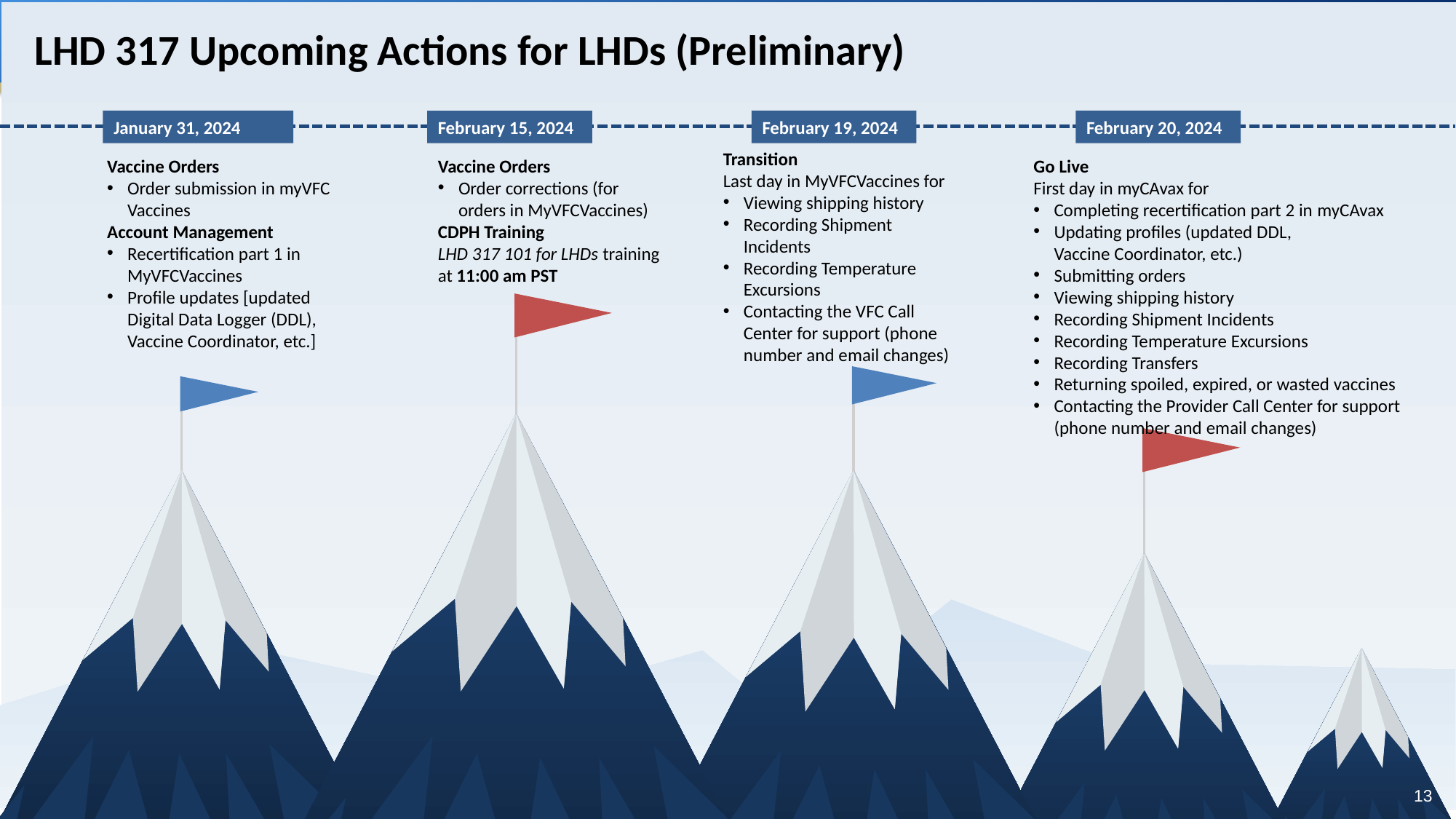

LHD 317 Upcoming Actions for LHDs (Preliminary)
January 31, 2024
February 19, 2024
February 20, 2024
February 15, 2024
Transition
Last day in MyVFCVaccines for
Viewing shipping history
Recording Shipment Incidents
Recording Temperature Excursions
Contacting the VFC Call Center for support (phone number and email changes)
Vaccine Orders
Order submission in myVFC Vaccines
Account Management
Recertification part 1 in MyVFCVaccines
Profile updates [updated Digital Data Logger (DDL), Vaccine Coordinator, etc.]
Vaccine Orders
Order corrections (for orders in MyVFCVaccines)
CDPH Training
LHD 317 101 for LHDs training at 11:00 am PST
Go Live
First day in myCAvax for
Completing recertification part 2 in myCAvax
Updating profiles (updated DDL, Vaccine Coordinator, etc.)
Submitting orders
Viewing shipping history
Recording Shipment Incidents
Recording Temperature Excursions
Recording Transfers
Returning spoiled, expired, or wasted vaccines
Contacting the Provider Call Center for support (phone number and email changes)

13